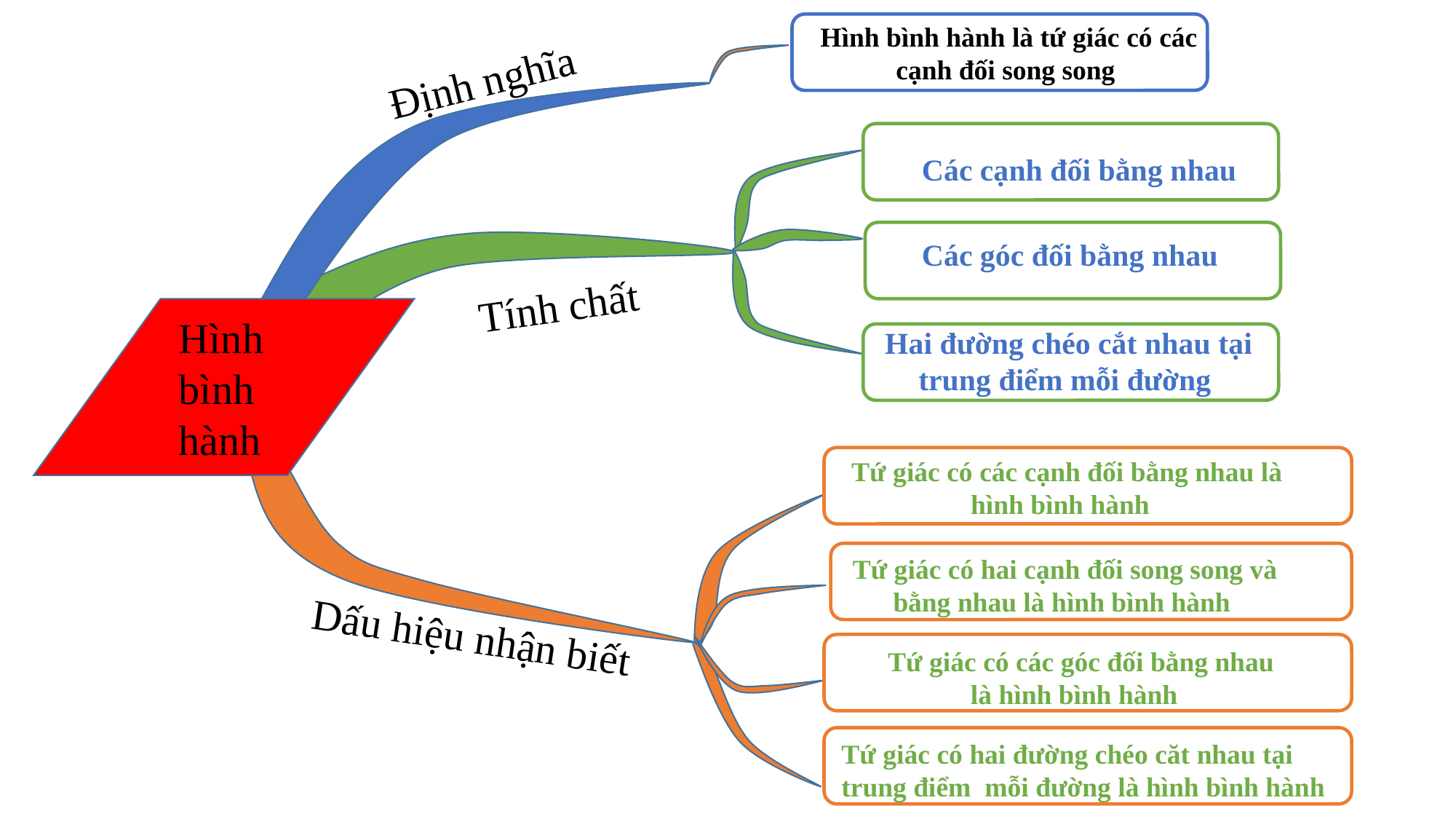

Hình bình hành là tứ giác có các cạnh đối song song
Định nghĩa

Ca
Các cạnh đối bằng nhau

C

Các góc đối bằng nhau

Tính chất

Hình bình hành
Hai đường chéo cắt nhau tại
trung điểm mỗi đường
H

Tứ giác có các cạnh đối bằng nhau là hình bình hành

Tứ giác có hai cạnh đối song song và bằng nhau là hình bình hành

Dấu hiệu nhận biết

Tứ giác có các góc đối bằng nhau
là hình bình hành

Tứ giác có hai đường chéo căt nhau tại
trung điểm  mỗi đường là hình bình hành